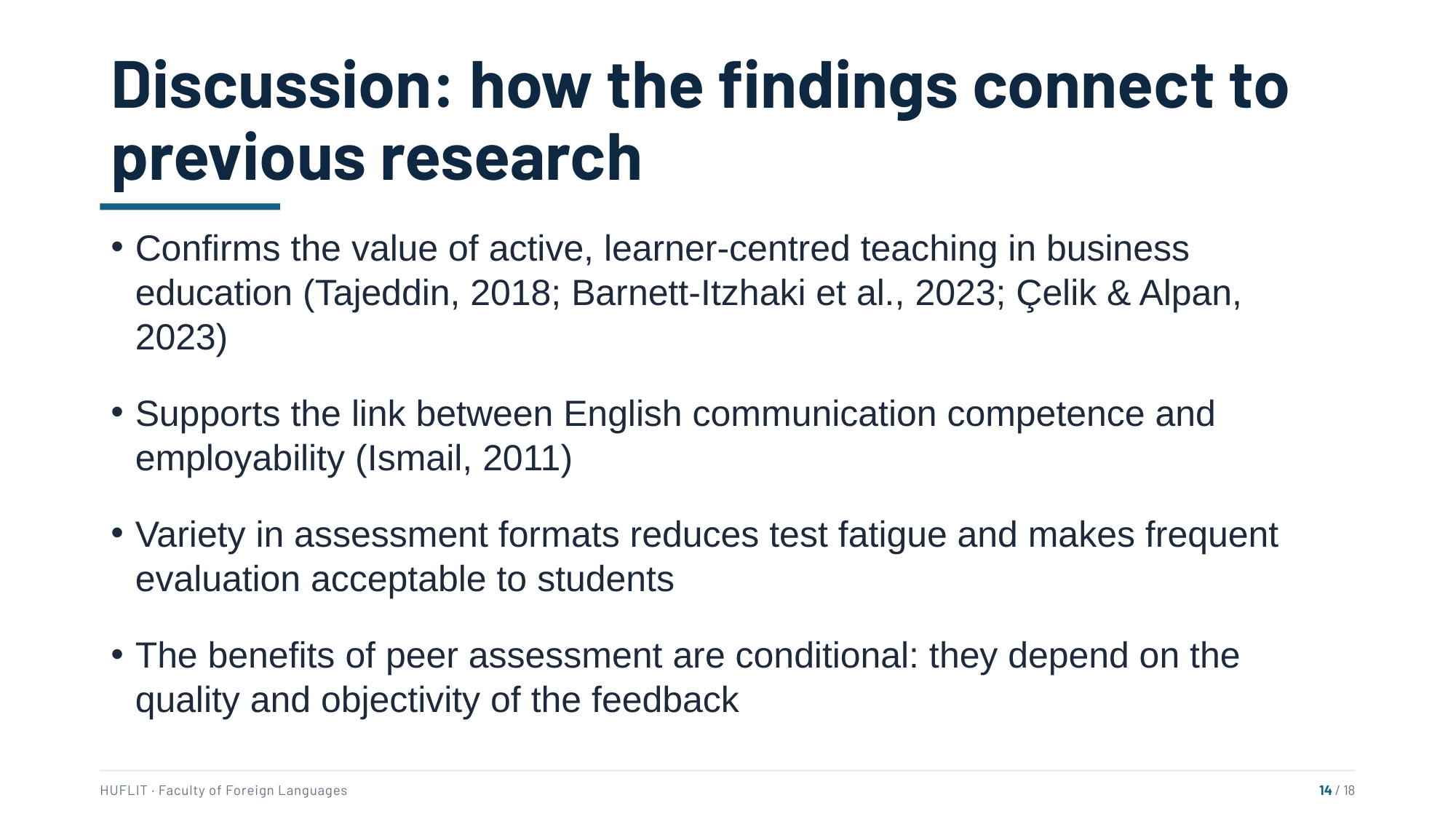

# Discussion: how the findings connect to previous research

Confirms the value of active, learner-centred teaching in business education (Tajeddin, 2018; Barnett-Itzhaki et al., 2023; Çelik & Alpan, 2023)
Supports the link between English communication competence and employability (Ismail, 2011)
Variety in assessment formats reduces test fatigue and makes frequent evaluation acceptable to students
The benefits of peer assessment are conditional: they depend on the quality and objectivity of the feedback

HUFLIT · Faculty of Foreign Languages
14 / 18